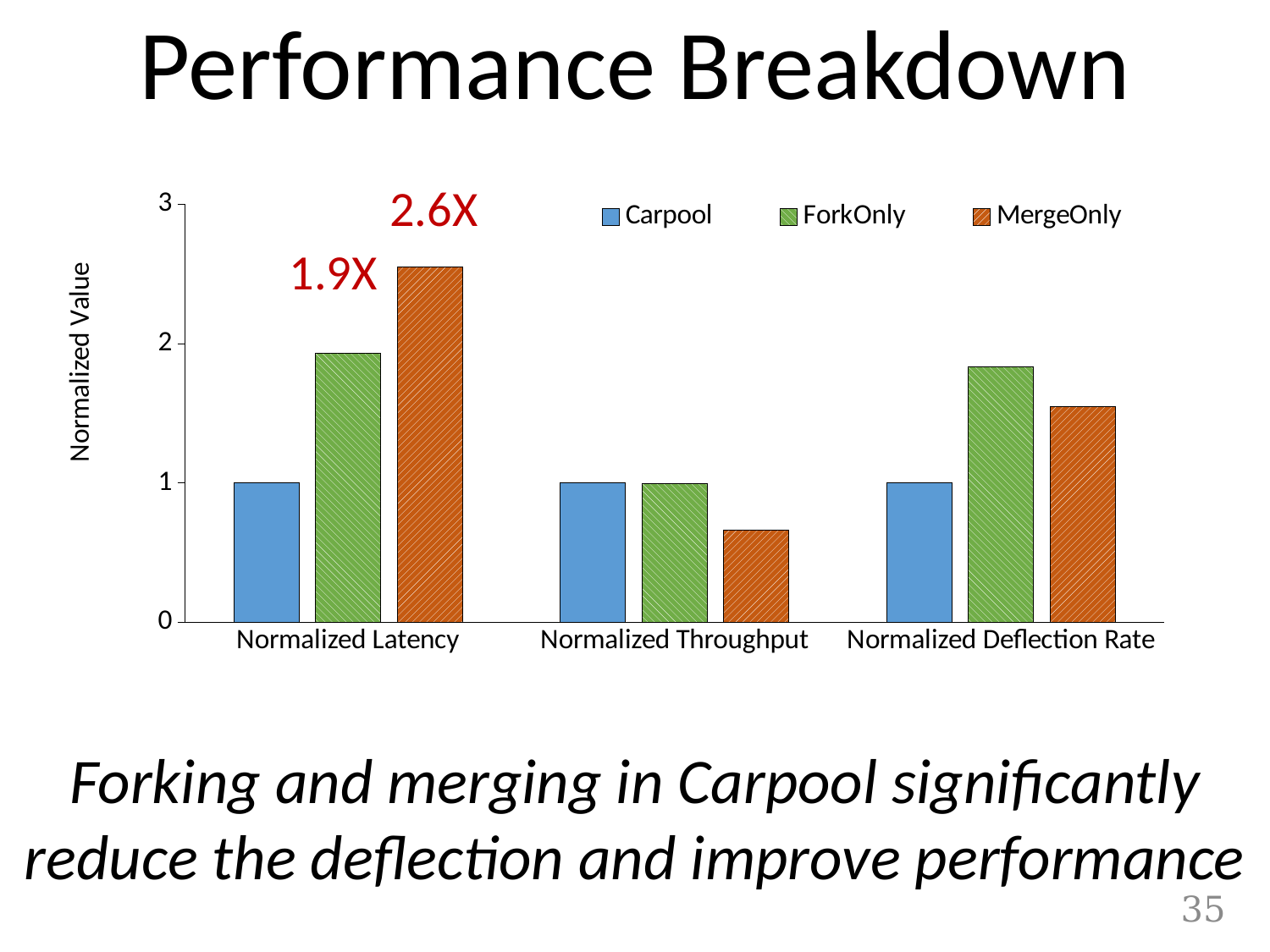

Performance Breakdown

### Chart

| Category | Carpool | ForkOnly | MergeOnly |
|---|---|---|---|
| Normalized Latency | 1.0 | 1.9299966181941157 | 2.551234359147785 |
| Normalized Throughput | 1.0 | 0.9981864345302865 | 0.6637649619151251 |
| Normalized Deflection Rate | 1.0 | 1.8320697498104626 | 1.549658832448825 |
2.6X
1.9X
Forking and merging in Carpool significantly reduce the deflection and improve performance